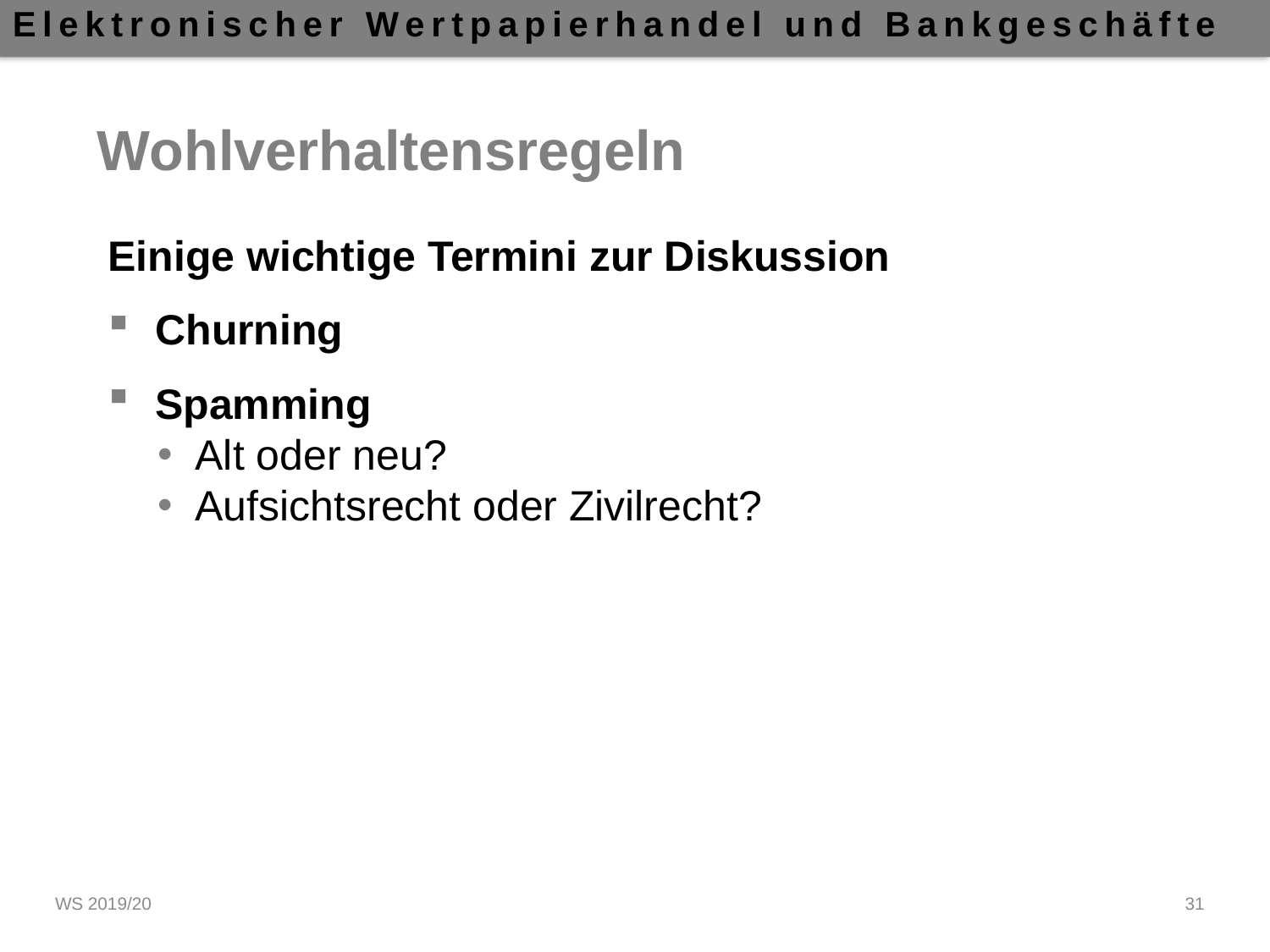

# Wohlverhaltensregeln
Einige wichtige Termini zur Diskussion
Churning
Spamming
Alt oder neu?
Aufsichtsrecht oder Zivilrecht?